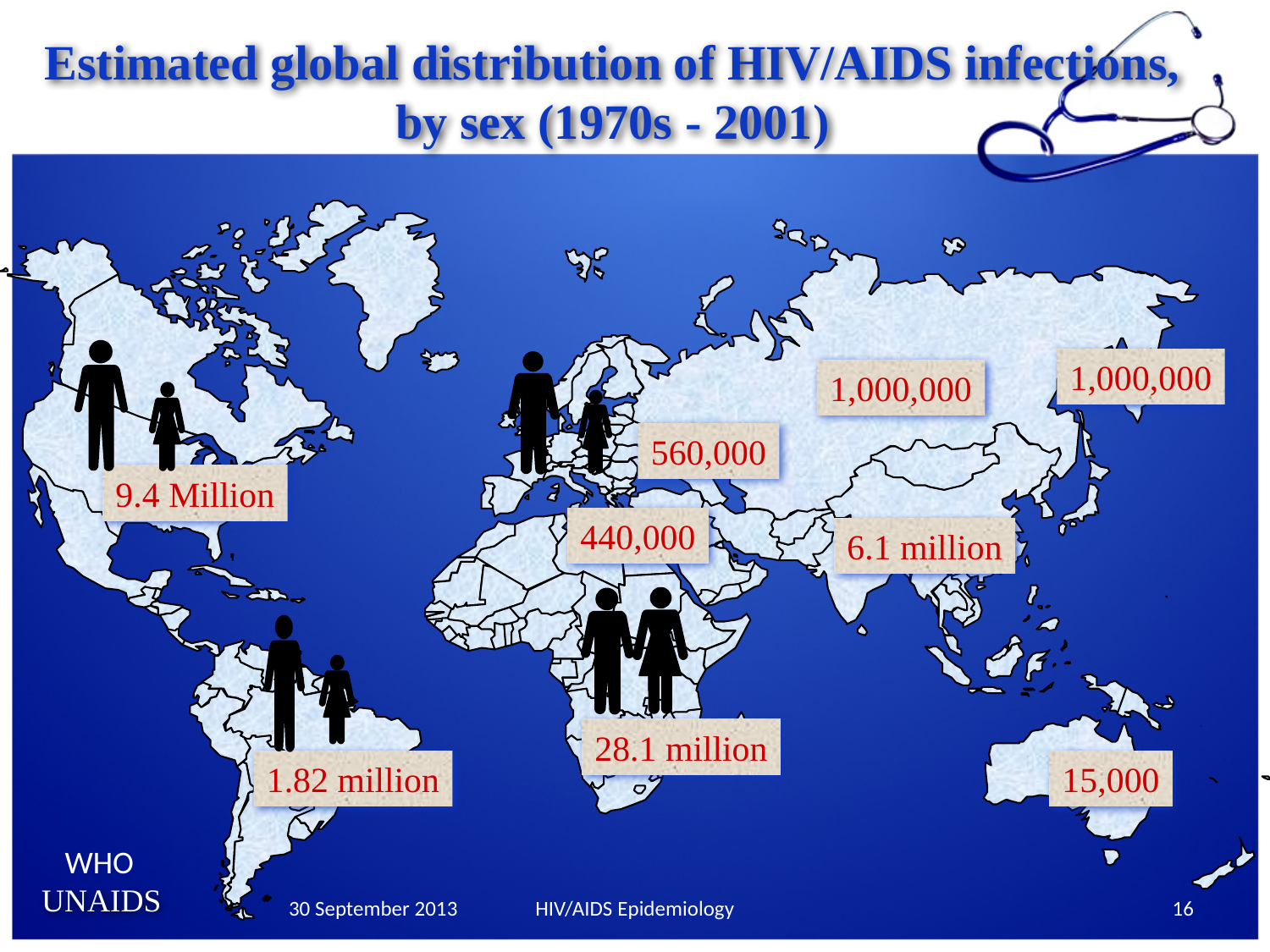

Estimated global distribution of HIV/AIDS infections,
by sex (1970s - 2001)

1,000,000

1,000,000

560,000
9.4 Million
440,000
6.1 million

28.1 million
1.82 million
15,000

UNAIDS
WHO
30 September 2013
HIV/AIDS Epidemiology
16